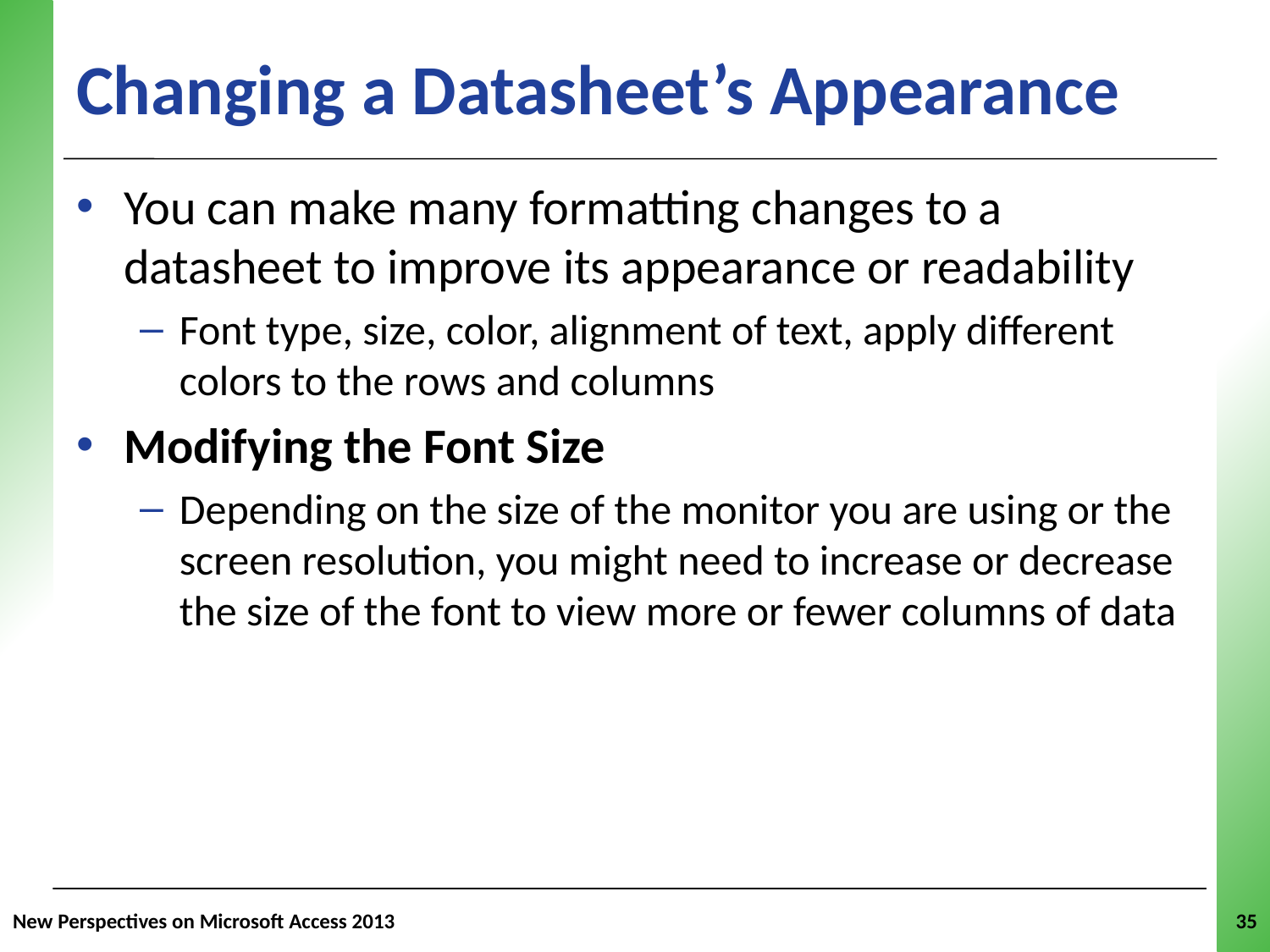

# Changing a Datasheet’s Appearance
You can make many formatting changes to a datasheet to improve its appearance or readability
Font type, size, color, alignment of text, apply different colors to the rows and columns
Modifying the Font Size
Depending on the size of the monitor you are using or the screen resolution, you might need to increase or decrease the size of the font to view more or fewer columns of data
New Perspectives on Microsoft Access 2013
35